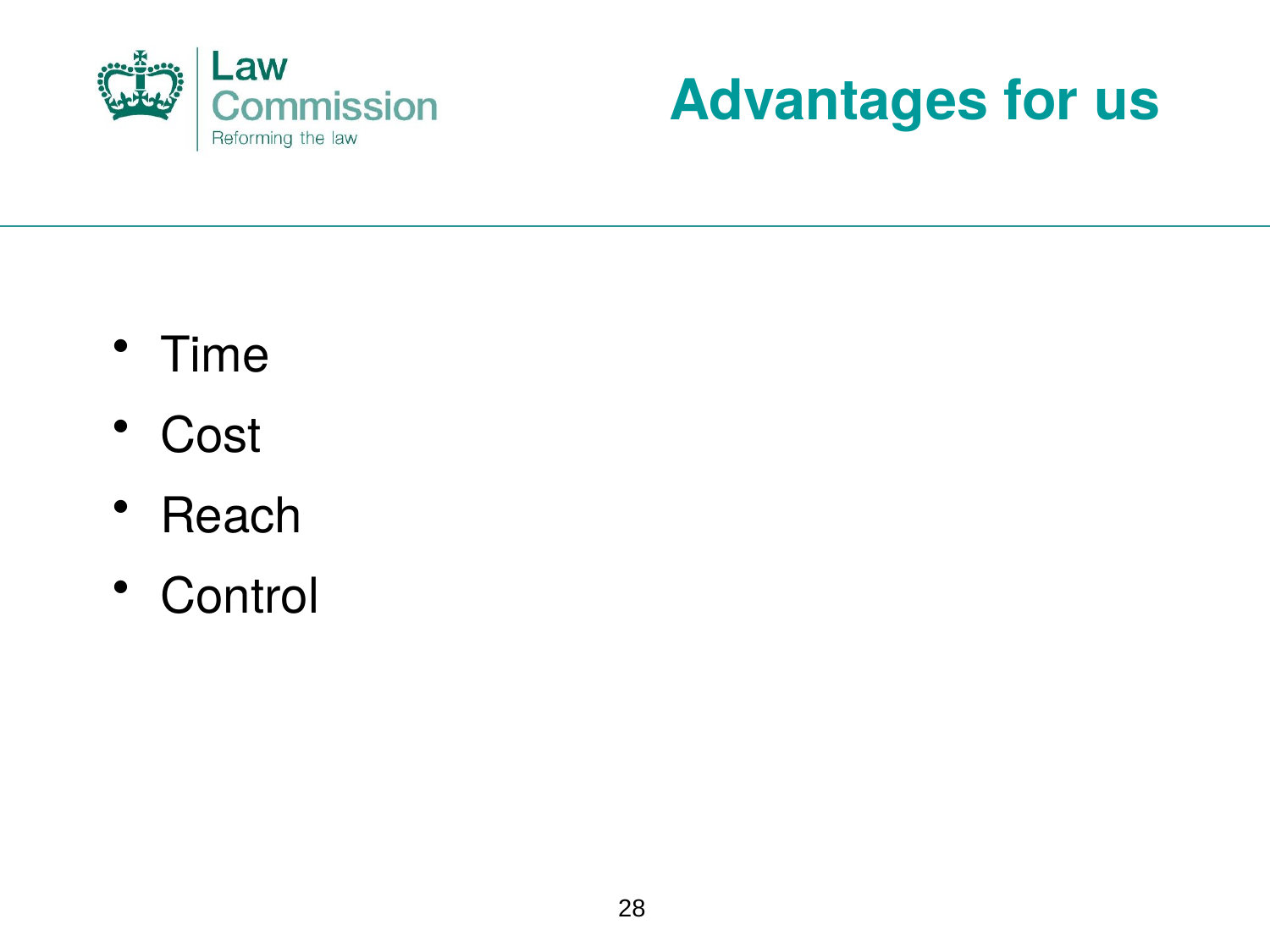

# Advantages for us
Time
Cost
Reach
Control

28